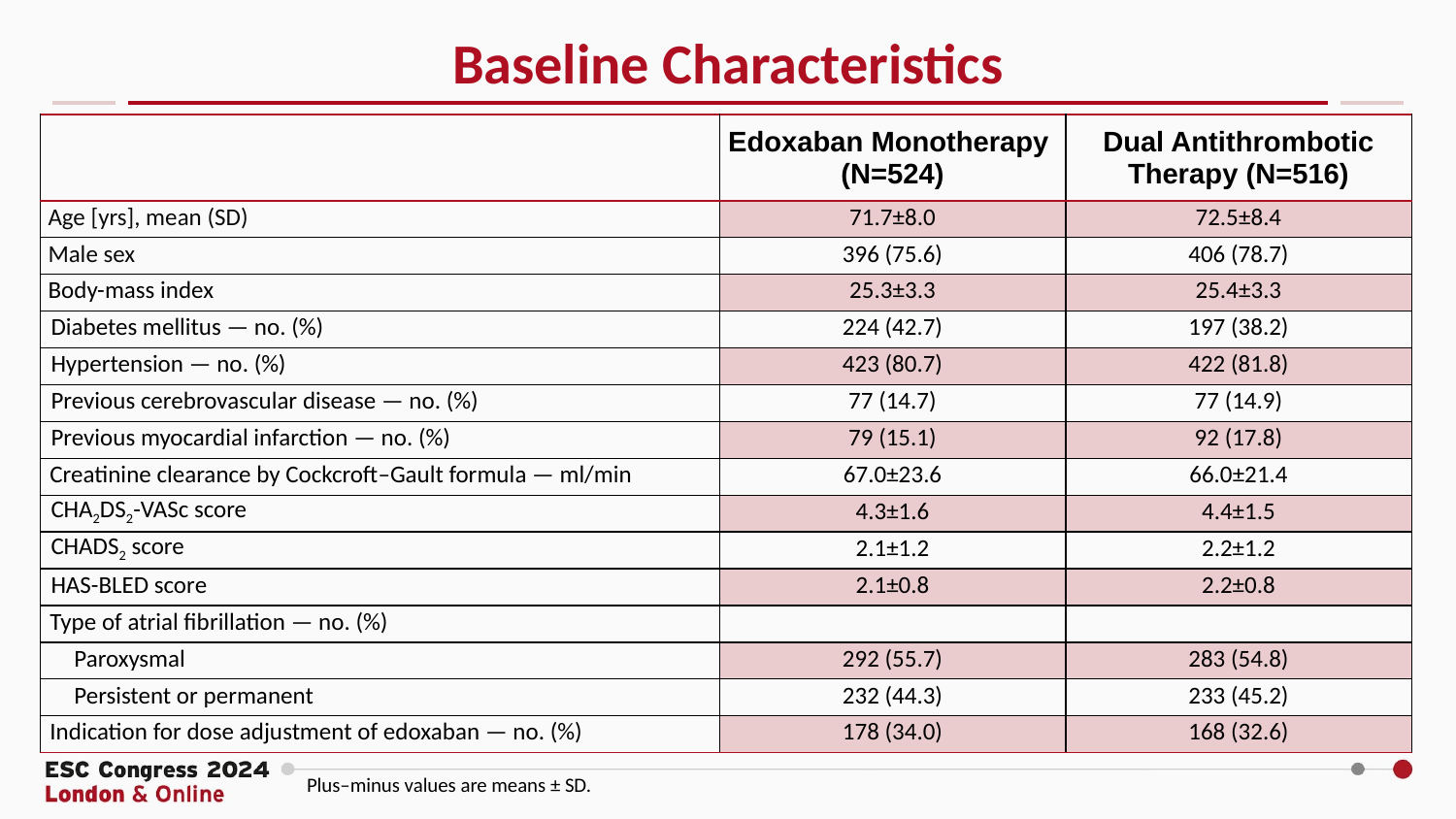

Baseline Characteristics
|  | Edoxaban Monotherapy (N=524) | Dual Antithrombotic Therapy (N=516) |
| --- | --- | --- |
| Age [yrs], mean (SD) | 71.7±8.0 | 72.5±8.4 |
| Male sex | 396 (75.6) | 406 (78.7) |
| Body-mass index | 25.3±3.3 | 25.4±3.3 |
| Diabetes mellitus — no. (%) | 224 (42.7) | 197 (38.2) |
| Hypertension — no. (%) | 423 (80.7) | 422 (81.8) |
| Previous cerebrovascular disease — no. (%) | 77 (14.7) | 77 (14.9) |
| Previous myocardial infarction — no. (%) | 79 (15.1) | 92 (17.8) |
| Creatinine clearance by Cockcroft–Gault formula — ml/min | 67.0±23.6 | 66.0±21.4 |
| CHA2DS2-VASc score | 4.3±1.6 | 4.4±1.5 |
| CHADS2 score | 2.1±1.2 | 2.2±1.2 |
| HAS-BLED score | 2.1±0.8 | 2.2±0.8 |
| Type of atrial fibrillation — no. (%) |  |  |
| Paroxysmal | 292 (55.7) | 283 (54.8) |
| Persistent or permanent | 232 (44.3) | 233 (45.2) |
| Indication for dose adjustment of edoxaban — no. (%) | 178 (34.0) | 168 (32.6) |
Plus–minus values are means ± SD.